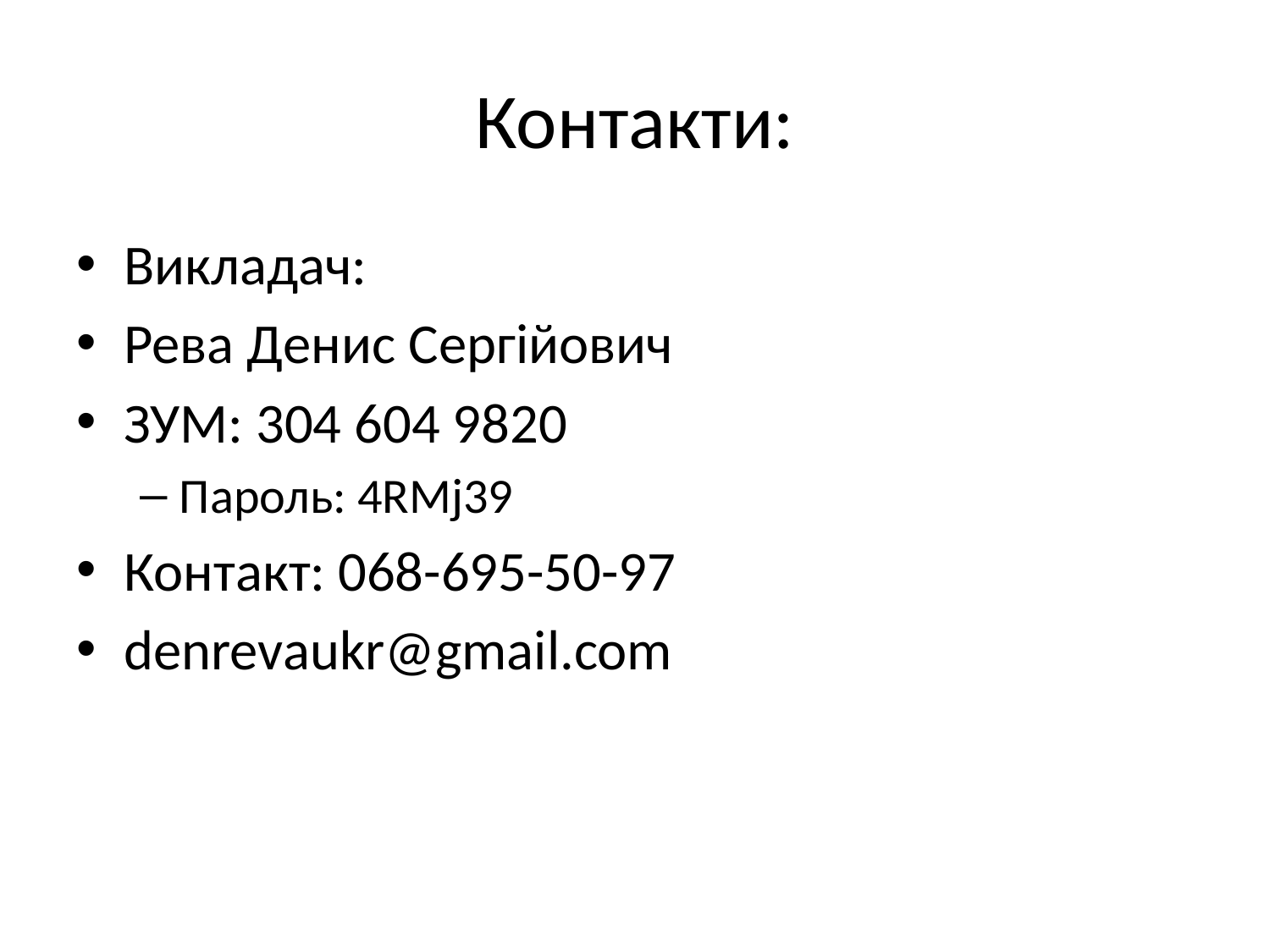

# Контакти:
Викладач:
Рева Денис Сергійович
ЗУМ: 304 604 9820
Пароль: 4RMj39
Контакт: 068-695-50-97
denrevaukr@gmail.com